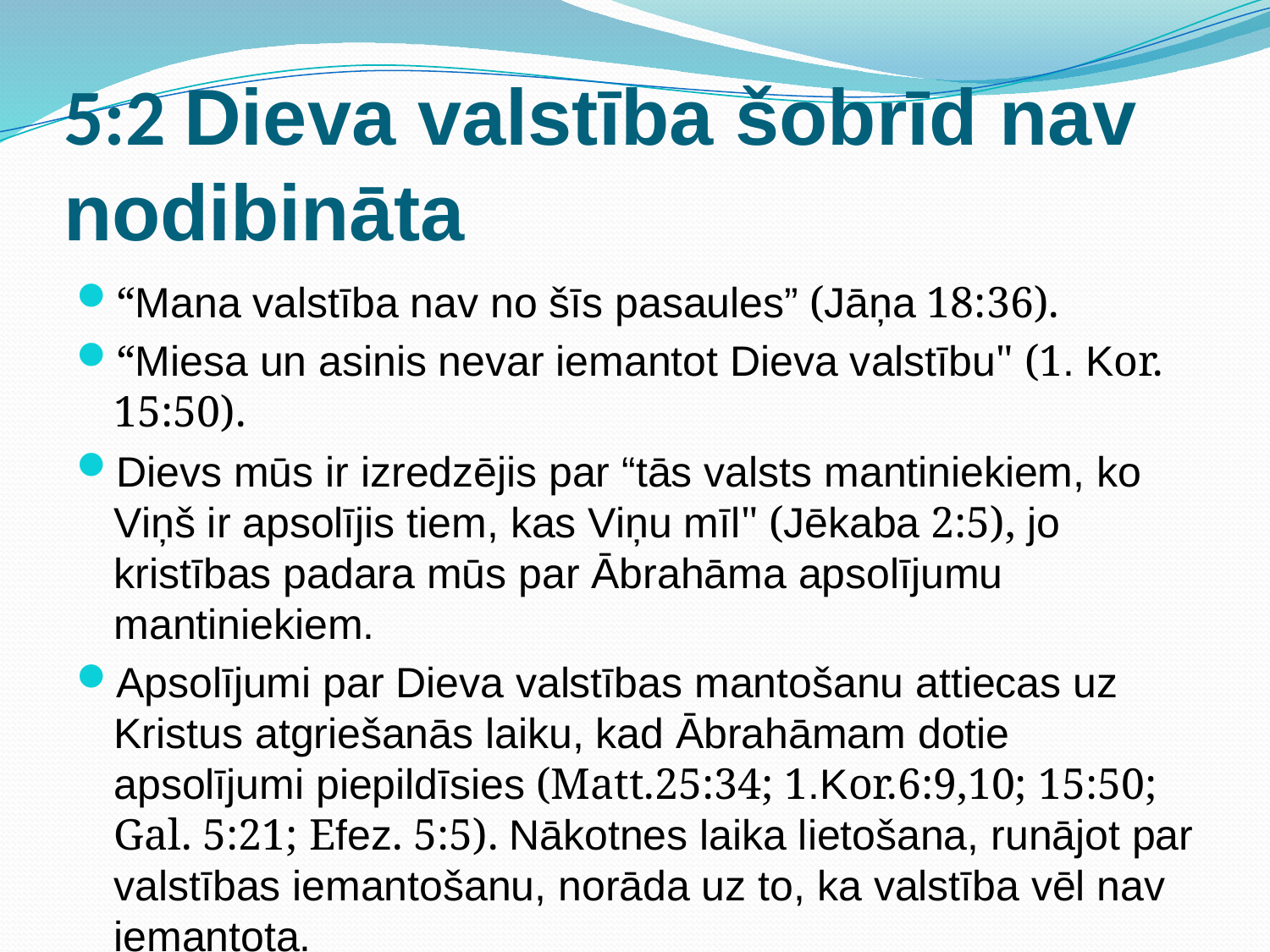

# 5:2 Dieva valstība šobrīd nav nodibināta
“Mana valstība nav no šīs pasaules” (Jāņa 18:36).
“Miesa un asinis nevar iemantot Dieva valstību" (1. Kor. 15:50).
Dievs mūs ir izredzējis par “tās valsts mantiniekiem, ko Viņš ir apsolījis tiem, kas Viņu mīl" (Jēkaba 2:5), jo kristības padara mūs par Ābrahāma apsolījumu mantiniekiem.
Apsolījumi par Dieva valstības mantošanu attiecas uz Kristus atgriešanās laiku, kad Ābrahāmam dotie apsolījumi piepildīsies (Matt.25:34; 1.Kor.6:9,10; 15:50;  Gal. 5:21; Efez. 5:5). Nākotnes laika lietošana, runājot par valstības iemantošanu, norāda uz to, ka valstība vēl nav iemantota.